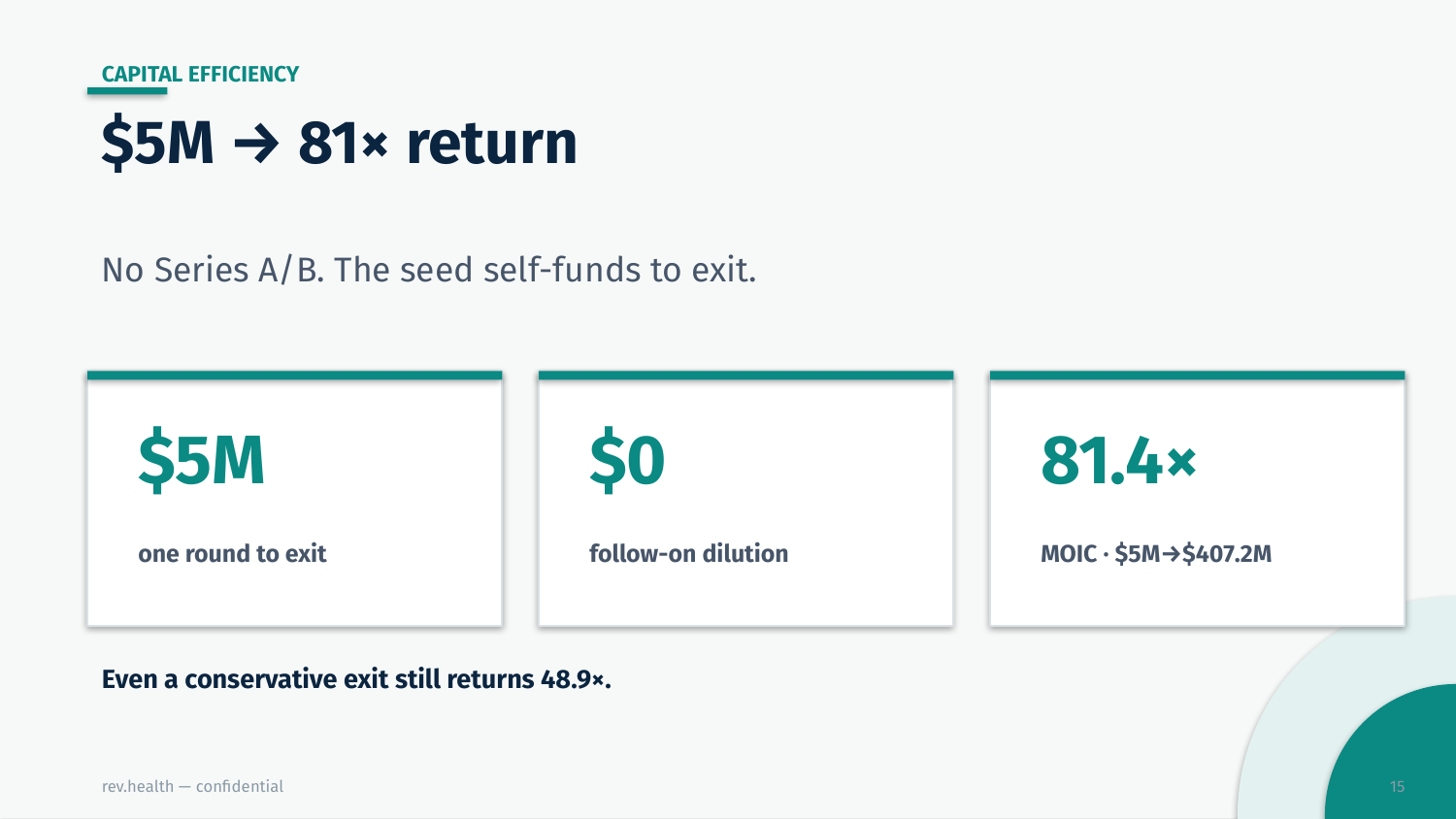

CAPITAL EFFICIENCY

$5M → 81× return
No Series A/B. The seed self-funds to exit.

$5M
$0
81.4×
one round to exit
follow-on dilution
MOIC · $5M→$407.2M

Even a conservative exit still returns 48.9×.

rev.health — confidential
15